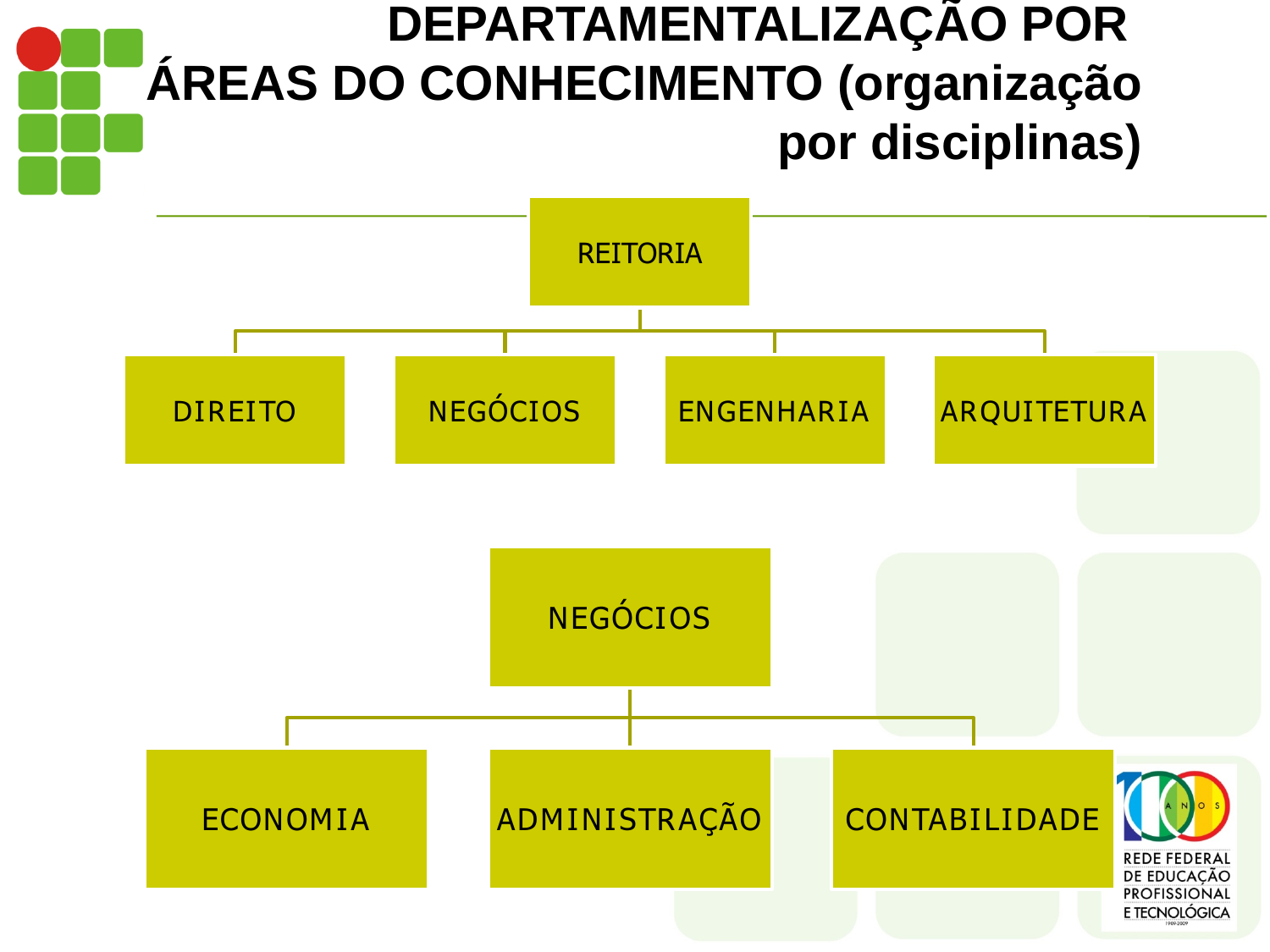

# DEPARTAMENTALIZAÇÃO POR ÁREAS DO CONHECIMENTO (organização por disciplinas)
REITORIA
DIREITO
NEGÓCIOS
ENGENHARIA
ARQUITETURA
NEGÓCIOS
ECONOMIA
ADMINISTRAÇÃO
CONTABILIDADE